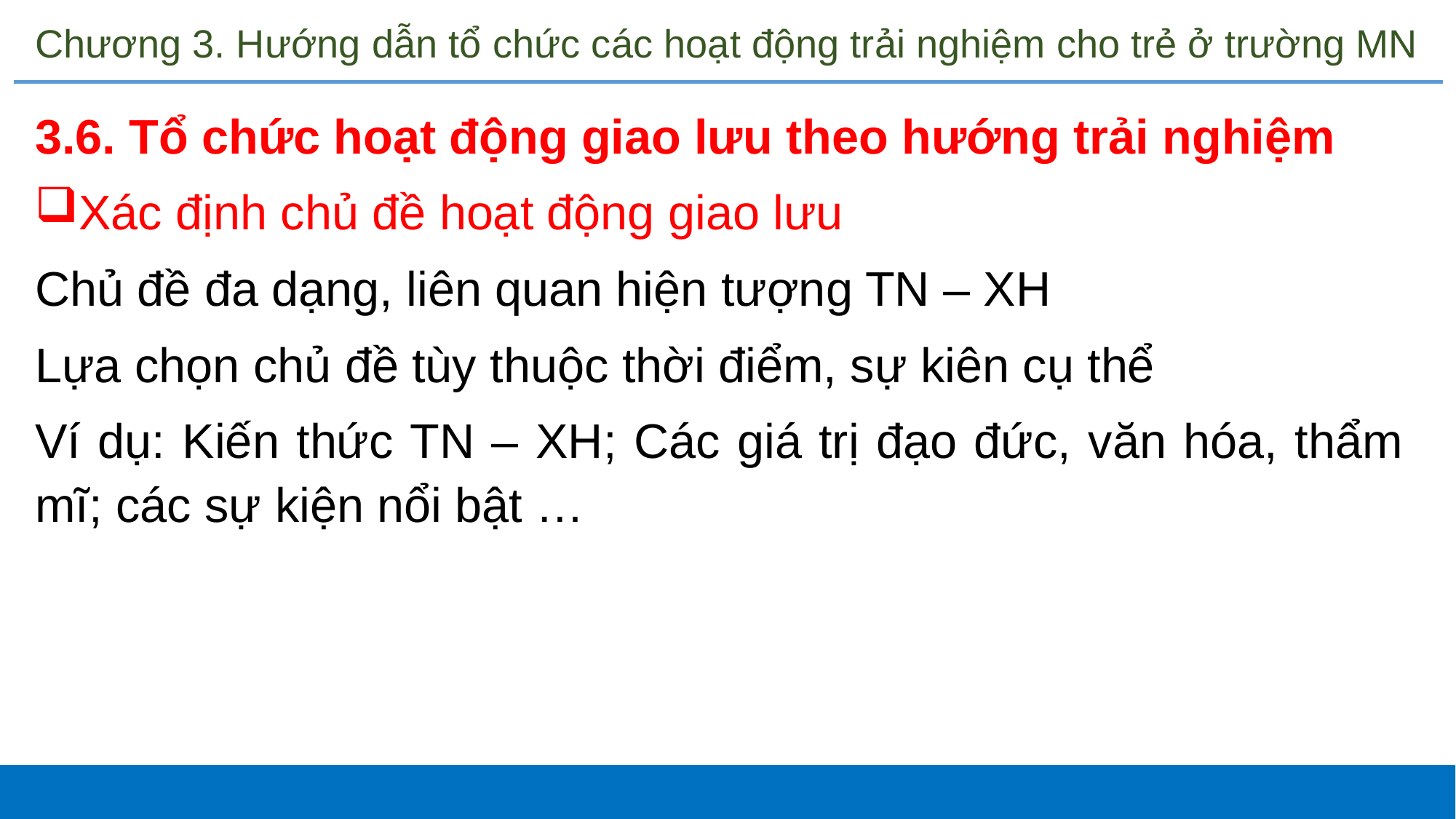

# Chương 3. Hướng dẫn tổ chức các hoạt động trải nghiệm cho trẻ ở trường MN
3.6. Tổ chức hoạt động giao lưu theo hướng trải nghiệm
Xác định chủ đề hoạt động giao lưu
Chủ đề đa dạng, liên quan hiện tượng TN – XH
Lựa chọn chủ đề tùy thuộc thời điểm, sự kiên cụ thể
Ví dụ: Kiến thức TN – XH; Các giá trị đạo đức, văn hóa, thẩm mĩ; các sự kiện nổi bật …